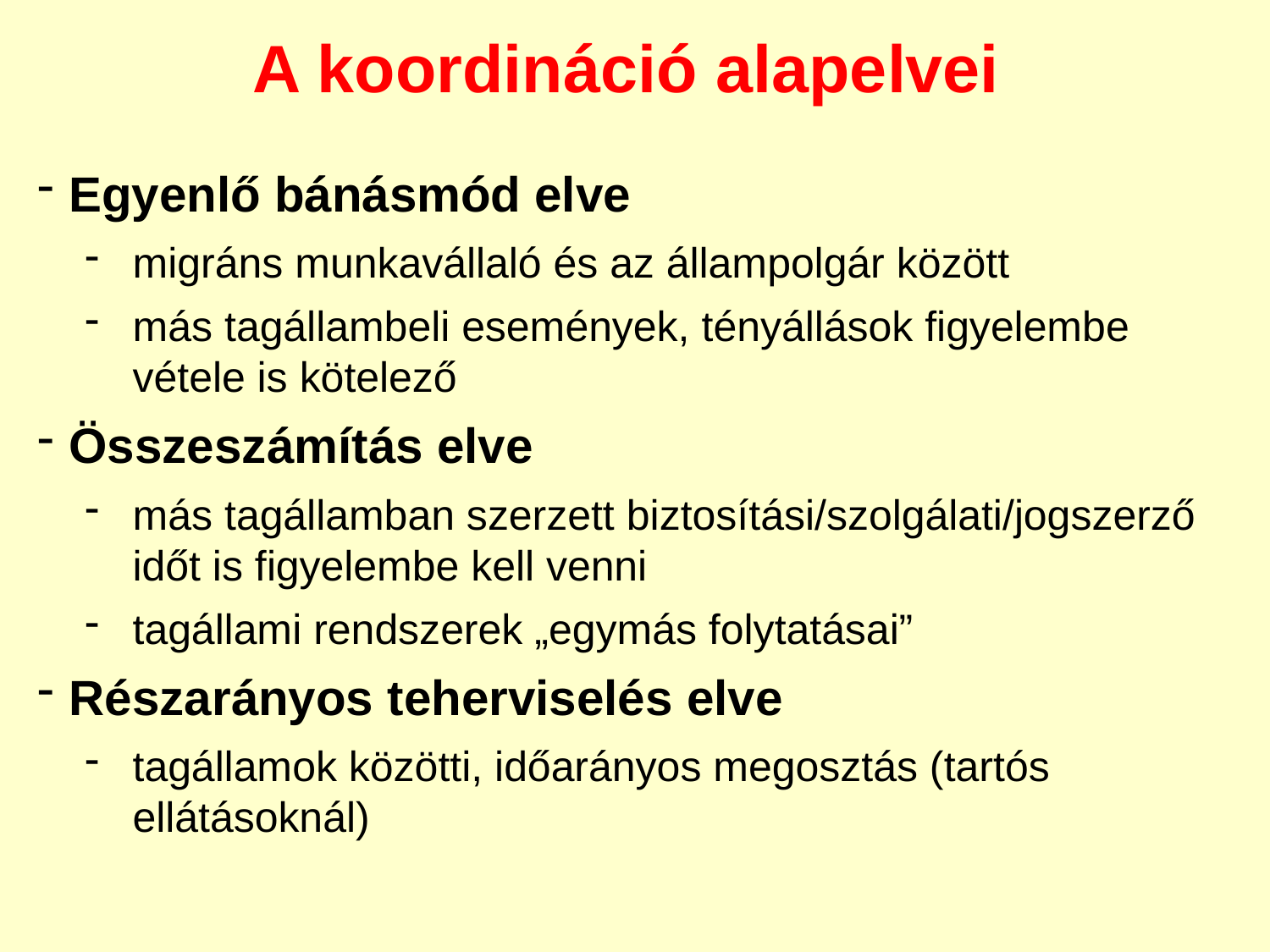

A koordináció alapelvei
Egyenlő bánásmód elve
migráns munkavállaló és az állampolgár között
más tagállambeli események, tényállások figyelembe vétele is kötelező
Összeszámítás elve
más tagállamban szerzett biztosítási/szolgálati/jogszerző időt is figyelembe kell venni
tagállami rendszerek „egymás folytatásai”
Részarányos teherviselés elve
tagállamok közötti, időarányos megosztás (tartós ellátásoknál)